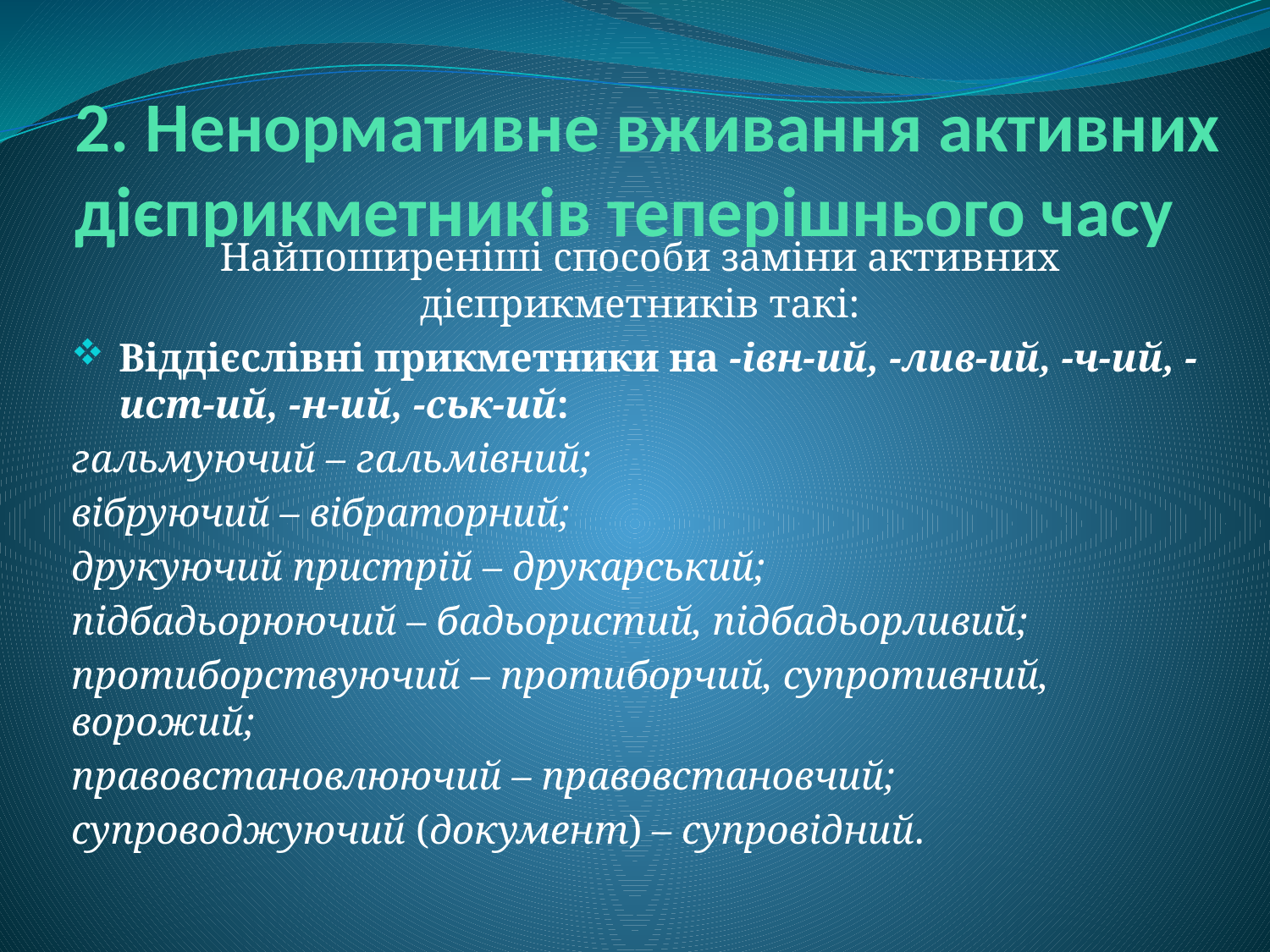

# 2. Ненормативне вживання активних дієприкметників теперішнього часу
Найпоширеніші способи заміни активних дієприкметників такі:
Віддієслівні прикметники на -івн-ий, -лив-ий, -ч-ий, -ист-ий, -н-ий, -ськ-ий:
гальмуючий – гальмівний;
вібруючий – вібраторний;
друкуючий пристрій – друкарський;
підбадьорюючий – бадьористий, підбадьорливий;
протиборствуючий – протиборчий, супротивний, ворожий;
правовстановлюючий – правовстановчий;
супроводжуючий (документ) – супровідний.